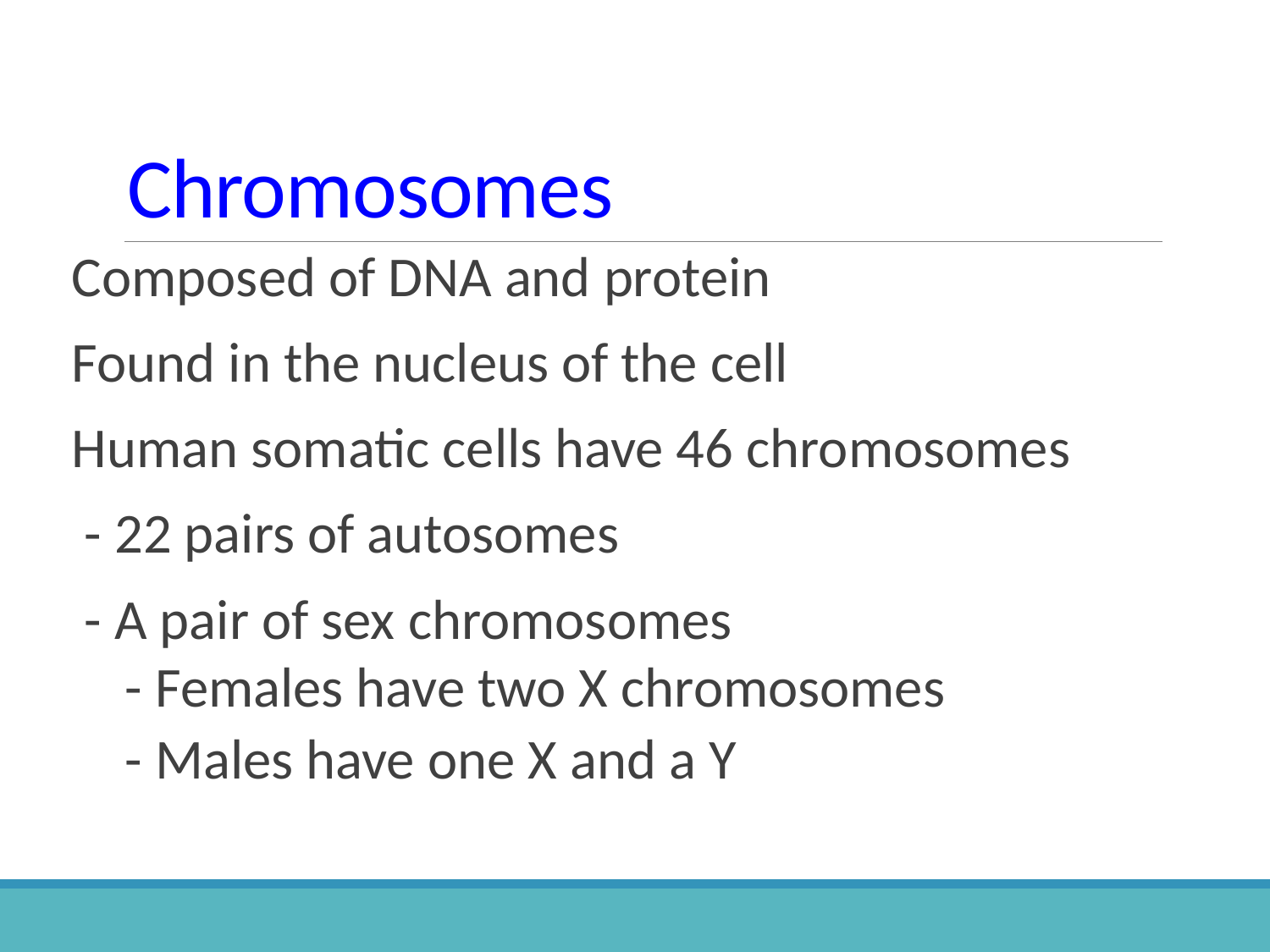

# Chromosomes
Composed of DNA and protein
Found in the nucleus of the cell
Human somatic cells have 46 chromosomes
	- 22 pairs of autosomes
	- A pair of sex chromosomes
	- Females have two X chromosomes
	- Males have one X and a Y